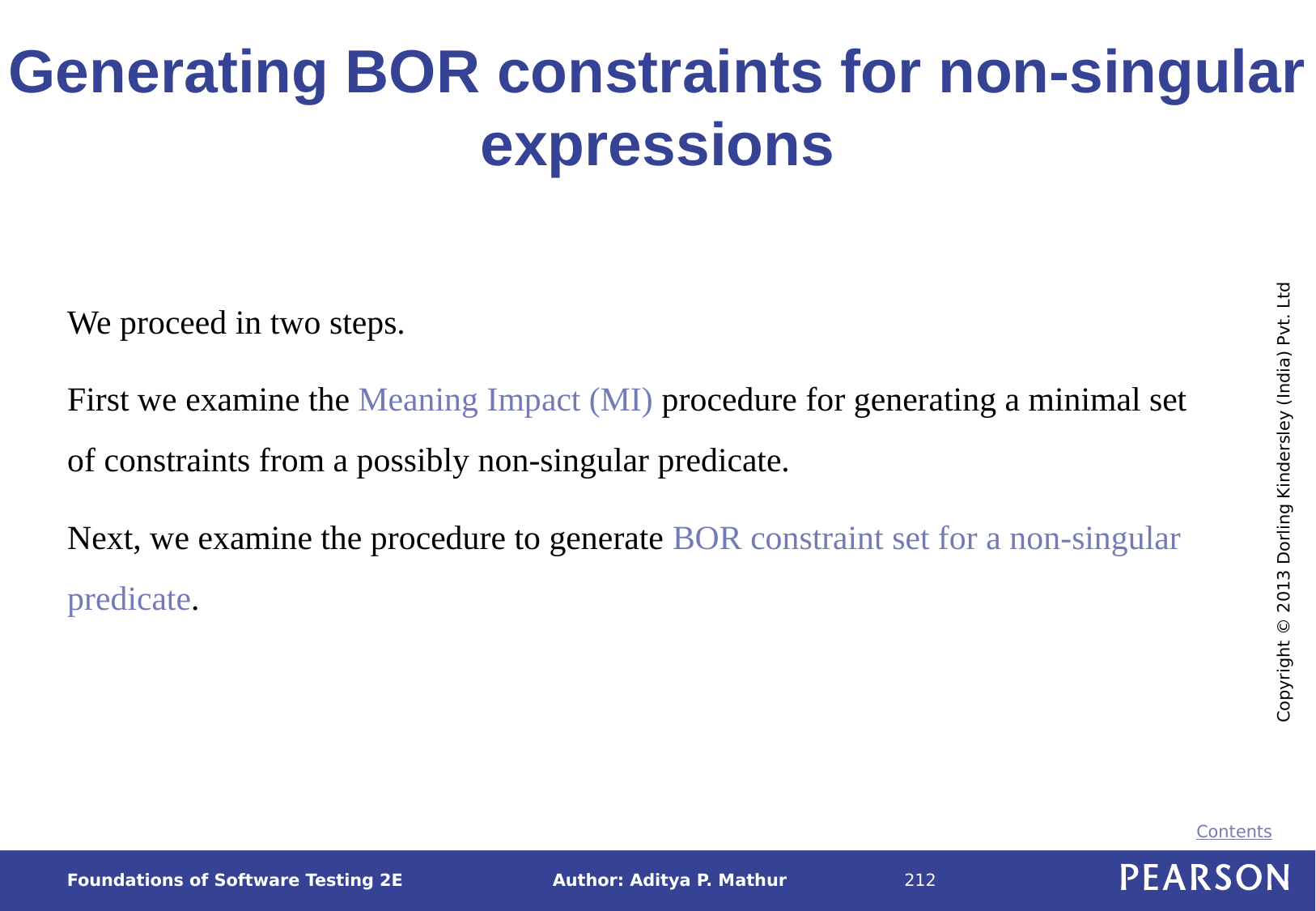

# Generating BOR constraints for non-singular expressions
We proceed in two steps.
First we examine the Meaning Impact (MI) procedure for generating a minimal set of constraints from a possibly non-singular predicate.
Next, we examine the procedure to generate BOR constraint set for a non-singular predicate.